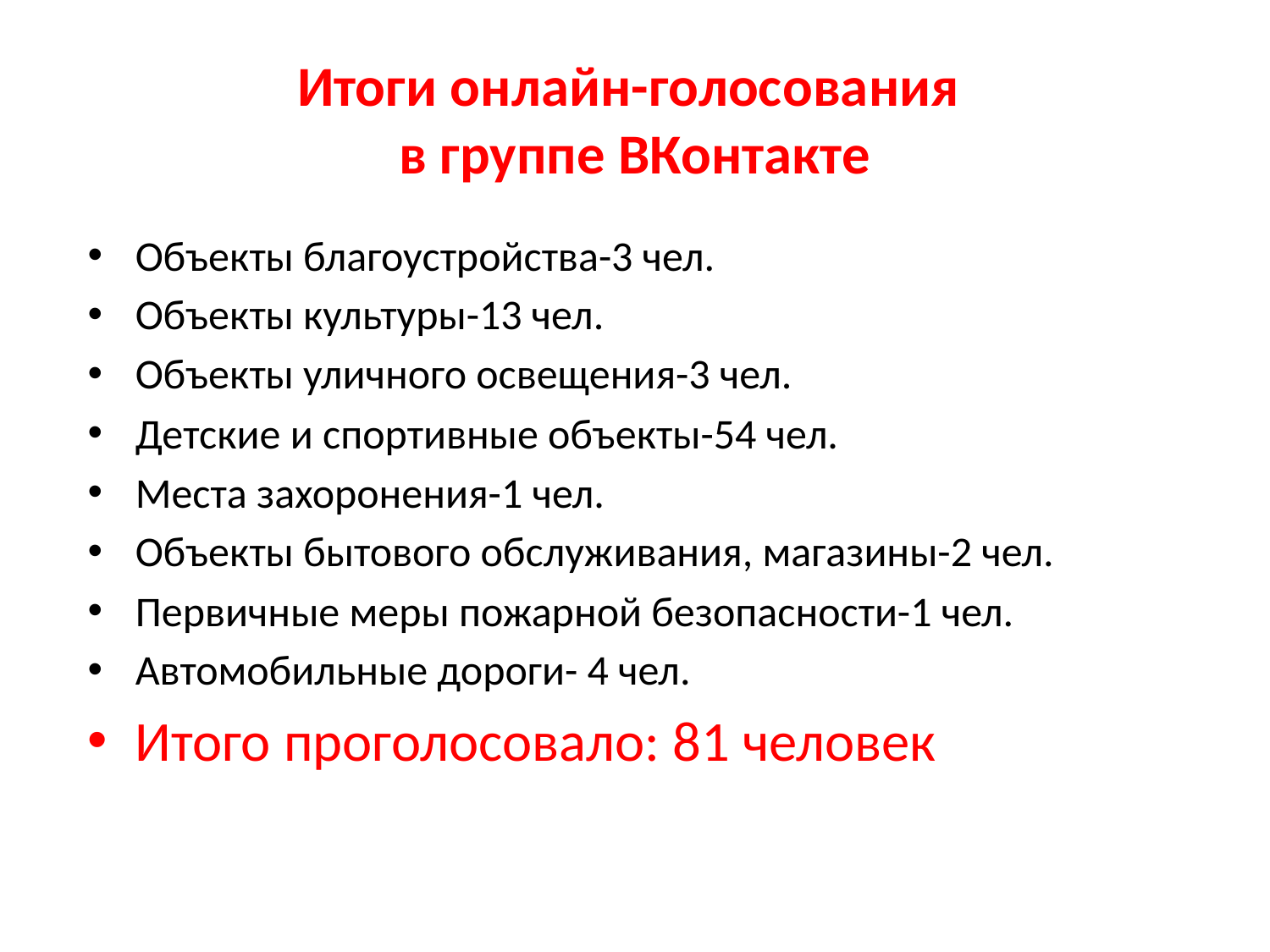

# Итоги онлайн-голосования в группе ВКонтакте
Объекты благоустройства-3 чел.
Объекты культуры-13 чел.
Объекты уличного освещения-3 чел.
Детские и спортивные объекты-54 чел.
Места захоронения-1 чел.
Объекты бытового обслуживания, магазины-2 чел.
Первичные меры пожарной безопасности-1 чел.
Автомобильные дороги- 4 чел.
Итого проголосовало: 81 человек